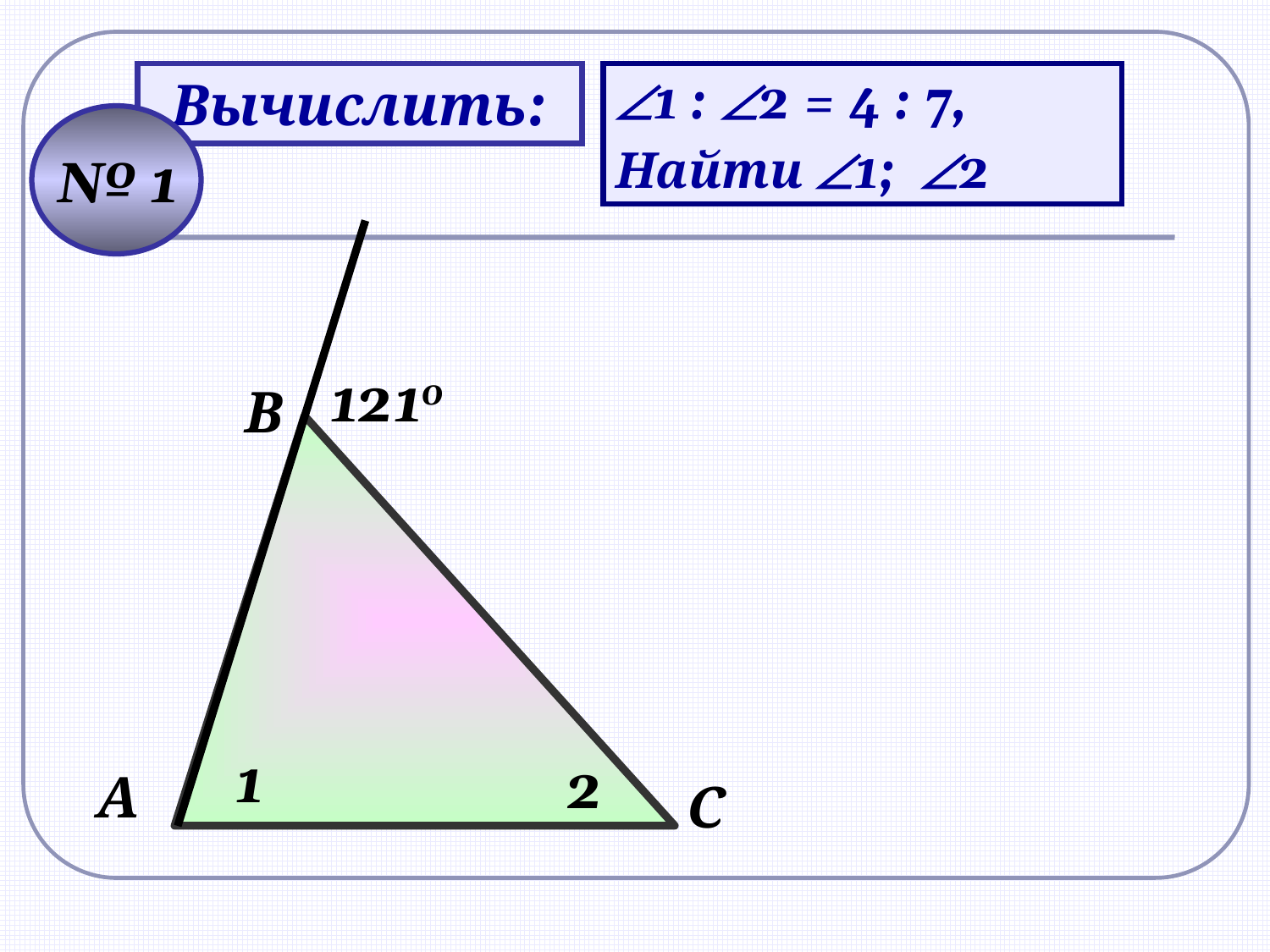

Вычислить:
∠1 : ∠2 = 4 : 7,
Найти ∠1;  ∠2
№ 1

1210
В

1
2
А
С